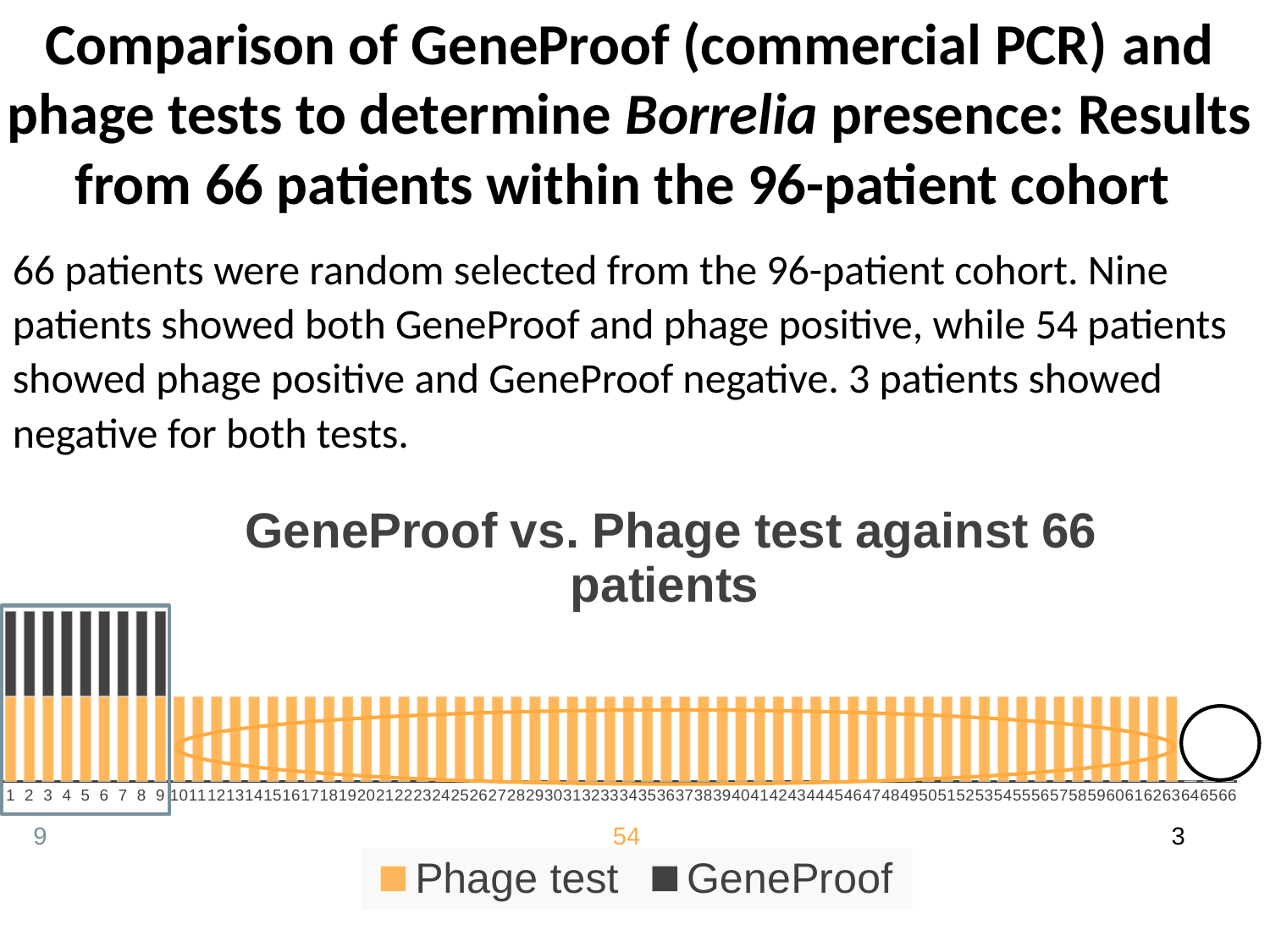

Comparison of GeneProof (commercial PCR) and phage tests to determine Borrelia presence: Results from 66 patients within the 96-patient cohort
66 patients were random selected from the 96-patient cohort. Nine patients showed both GeneProof and phage positive, while 54 patients showed phage positive and GeneProof negative. 3 patients showed negative for both tests.

### Chart: GeneProof vs. Phage test against 66 patients

| Category | Phage test | GeneProof |
|---|---|---|

   9                                                                                 54                                                                            3